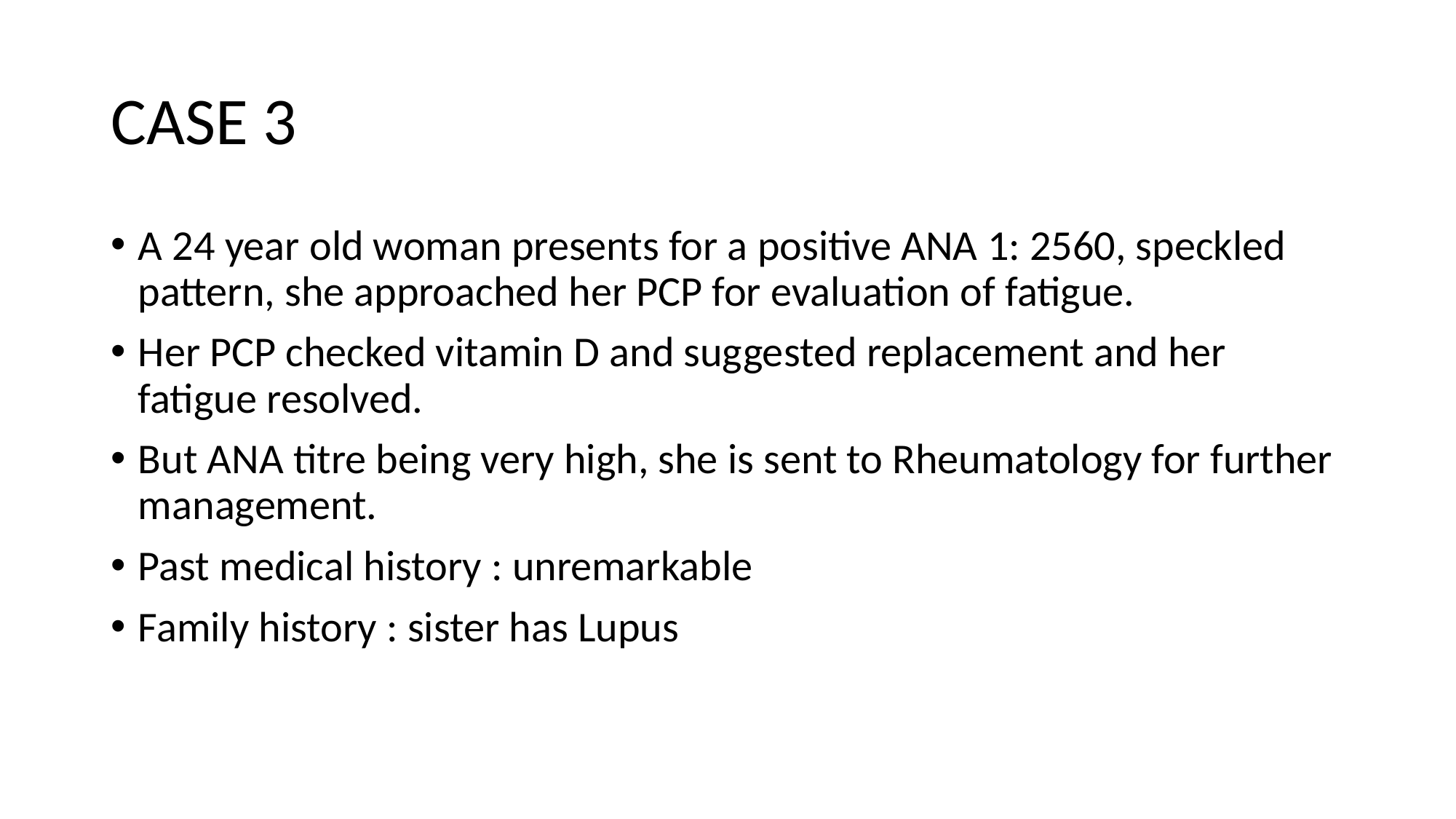

# CASE 3
A 24 year old woman presents for a positive ANA 1: 2560, speckled pattern, she approached her PCP for evaluation of fatigue.
Her PCP checked vitamin D and suggested replacement and her fatigue resolved.
But ANA titre being very high, she is sent to Rheumatology for further management.
Past medical history : unremarkable
Family history : sister has Lupus